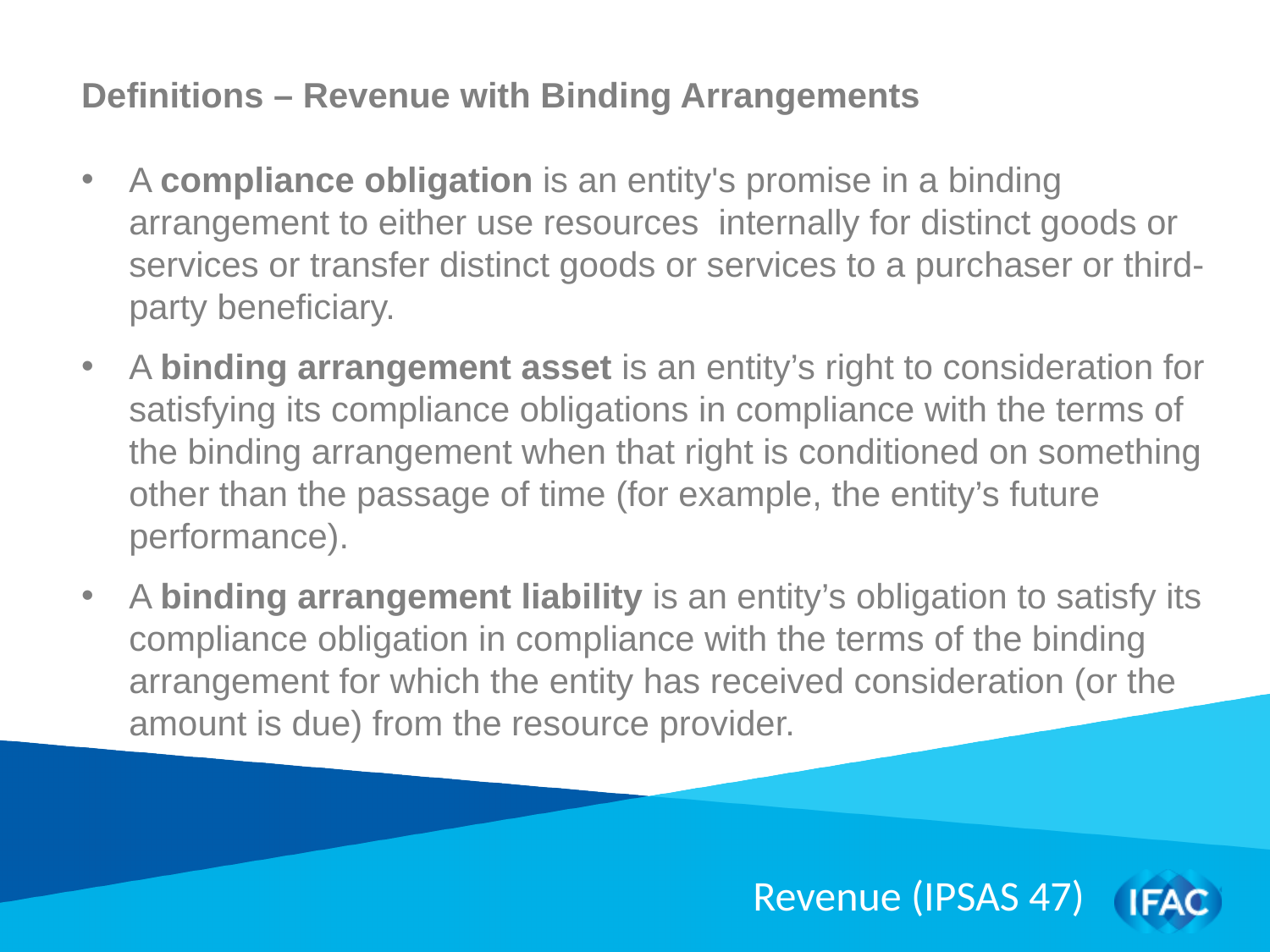

Definitions – Revenue with Binding Arrangements

A compliance obligation is an entity's promise in a binding arrangement to either use resources  internally for distinct goods or services or transfer distinct goods or services to a purchaser or third-party beneficiary.
A binding arrangement asset is an entity’s right to consideration for satisfying its compliance obligations in compliance with the terms of the binding arrangement when that right is conditioned on something other than the passage of time (for example, the entity’s future performance).
A binding arrangement liability is an entity’s obligation to satisfy its compliance obligation in compliance with the terms of the binding arrangement for which the entity has received consideration (or the amount is due) from the resource provider.
Revenue (IPSAS 47)